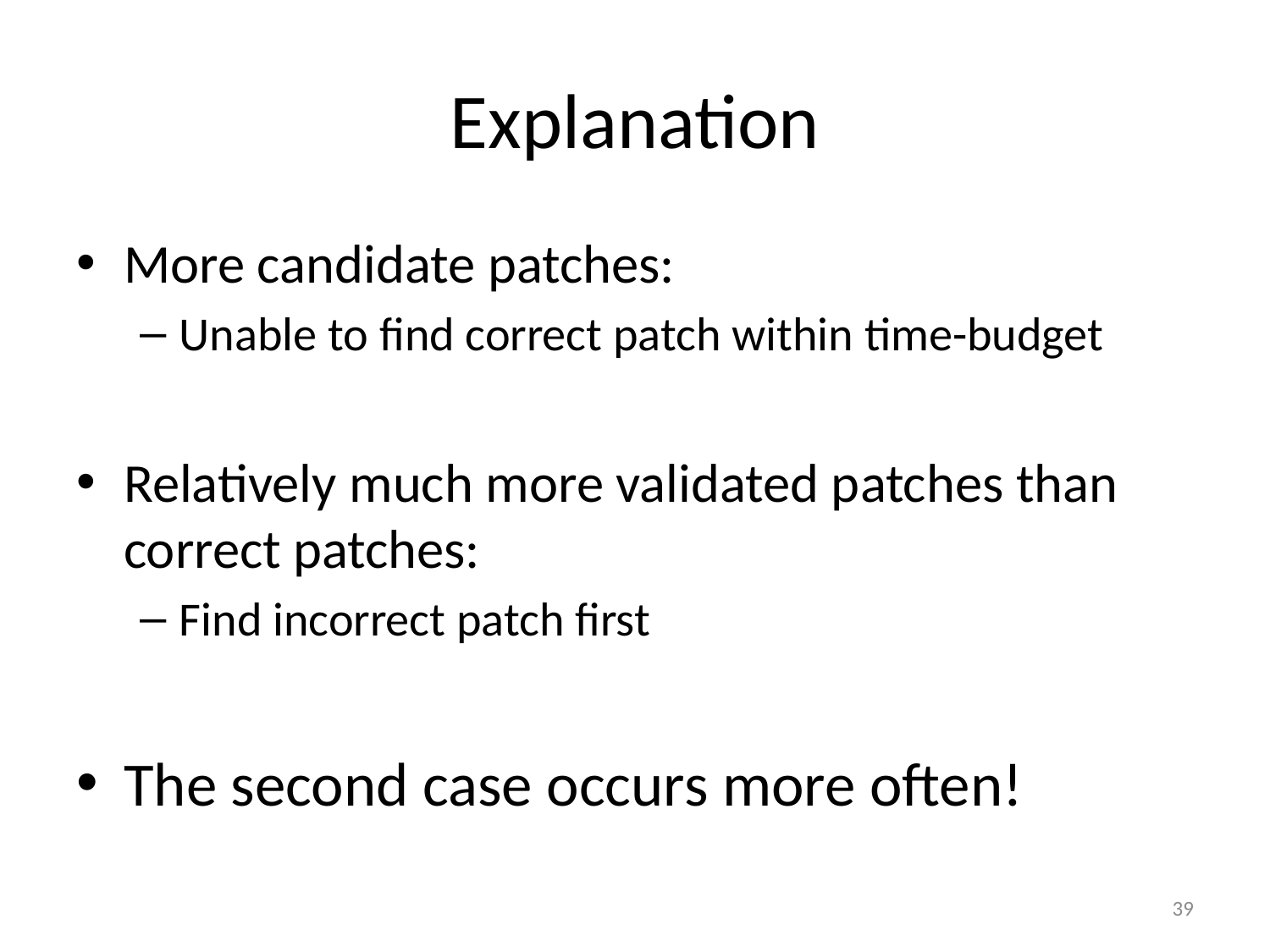

# Explanation
More candidate patches:
Unable to find correct patch within time-budget

Relatively much more validated patches than correct patches:
Find incorrect patch first

The second case occurs more often!
39